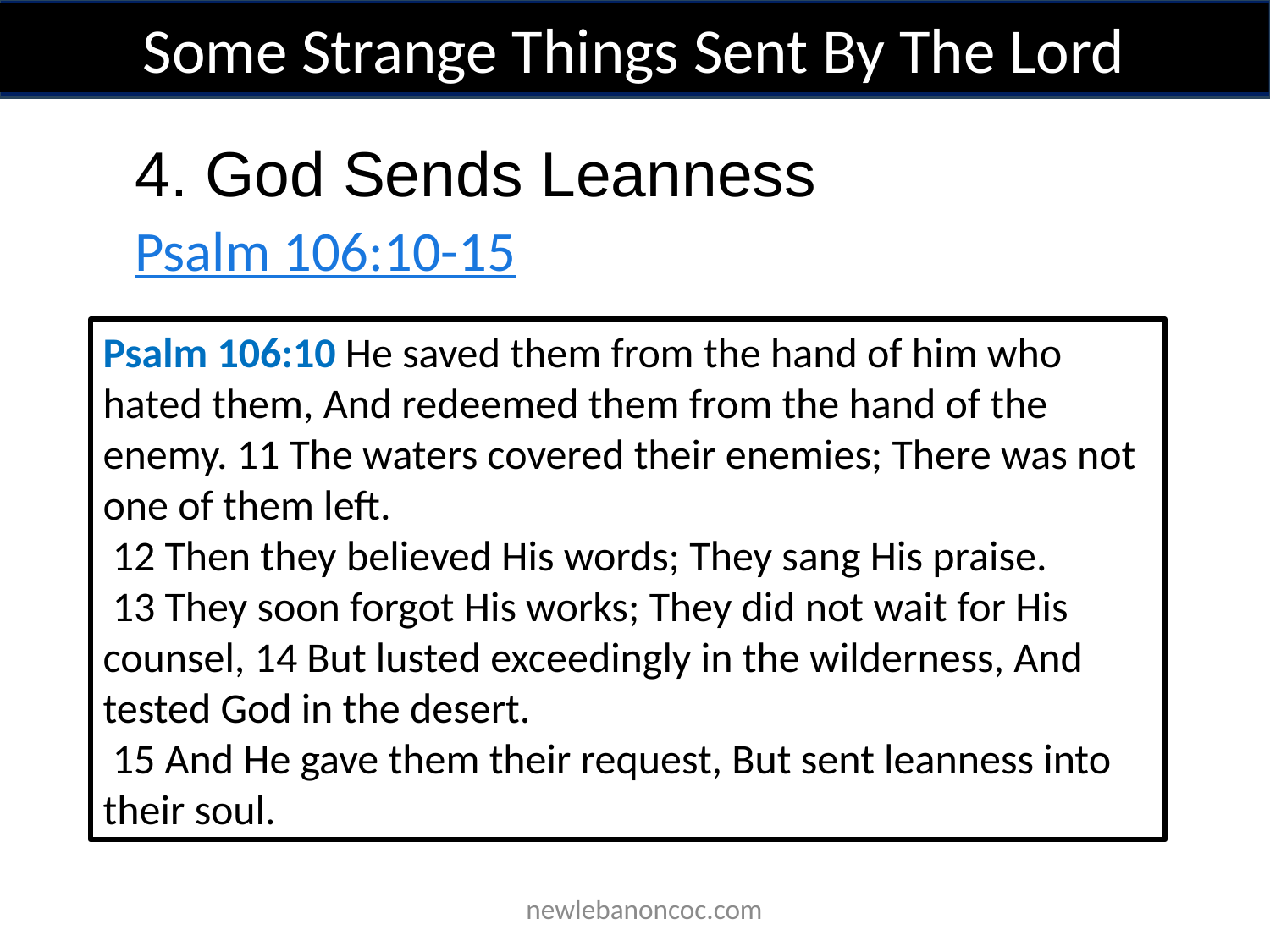

Some Strange Things Sent By The Lord
4. God Sends Leanness
Psalm 106:10-15
Psalm 106:10 He saved them from the hand of him who hated them, And redeemed them from the hand of the enemy. 11 The waters covered their enemies; There was not one of them left.
 12 Then they believed His words; They sang His praise.
 13 They soon forgot His works; They did not wait for His counsel, 14 But lusted exceedingly in the wilderness, And tested God in the desert.
 15 And He gave them their request, But sent leanness into their soul.
   newlebanoncoc.com